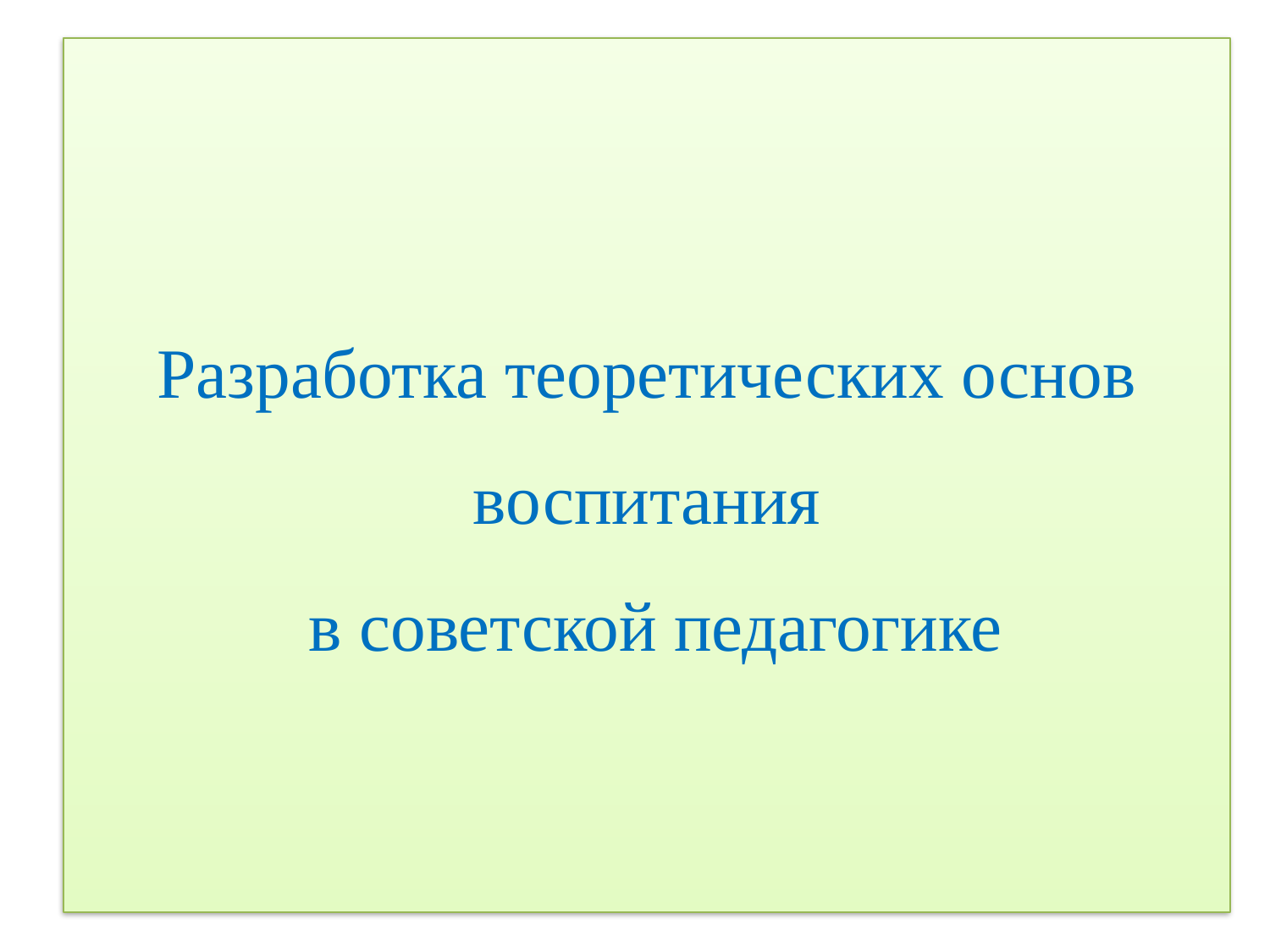

# Разработка теоретических основ воспитания в советской педагогике